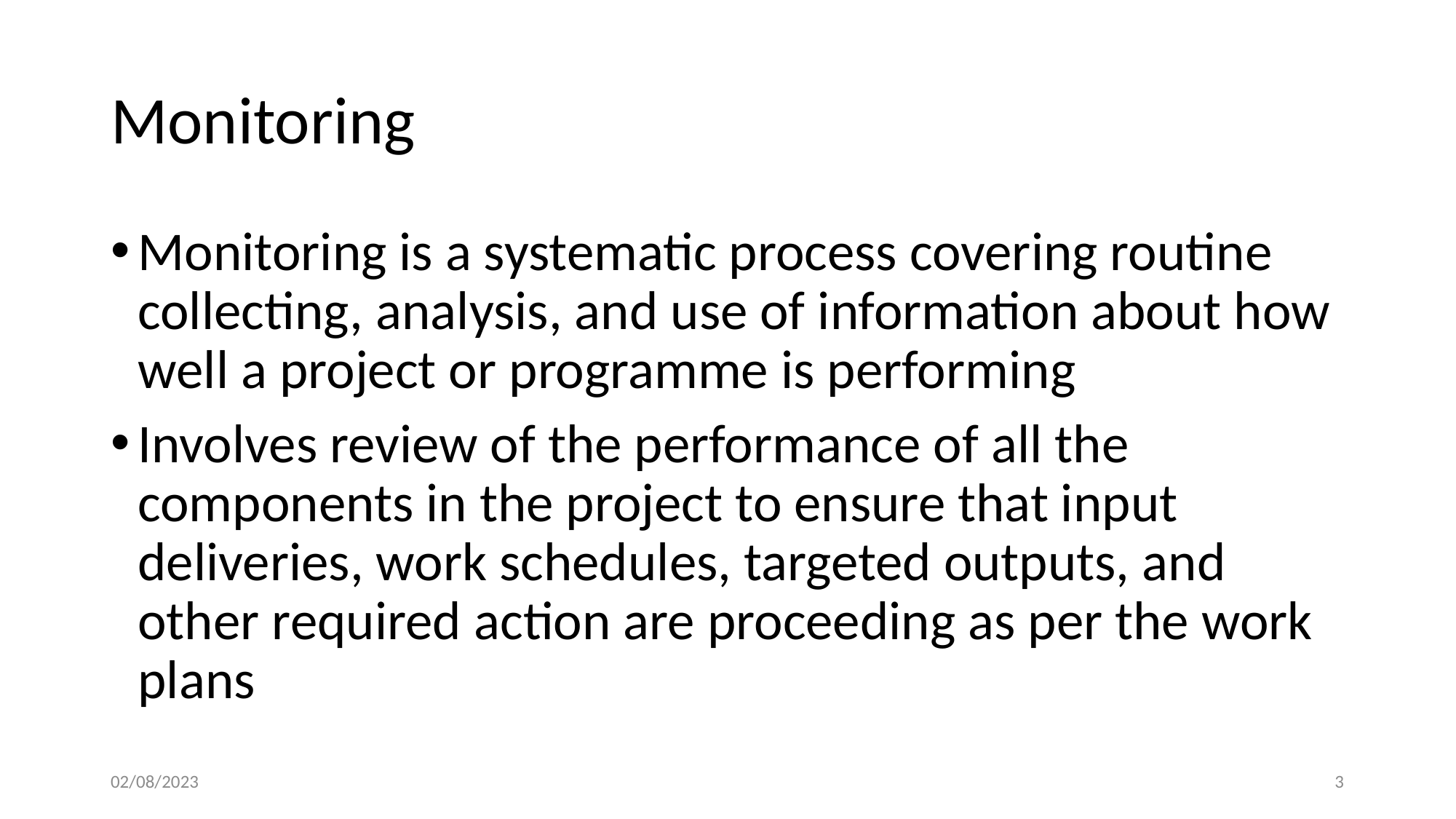

Monitoring
Monitoring is a systematic process covering routine collecting, analysis, and use of information about how well a project or programme is performing
Involves review of the performance of all the components in the project to ensure that input deliveries, work schedules, targeted outputs, and other required action are proceeding as per the work plans
02/08/2023
3